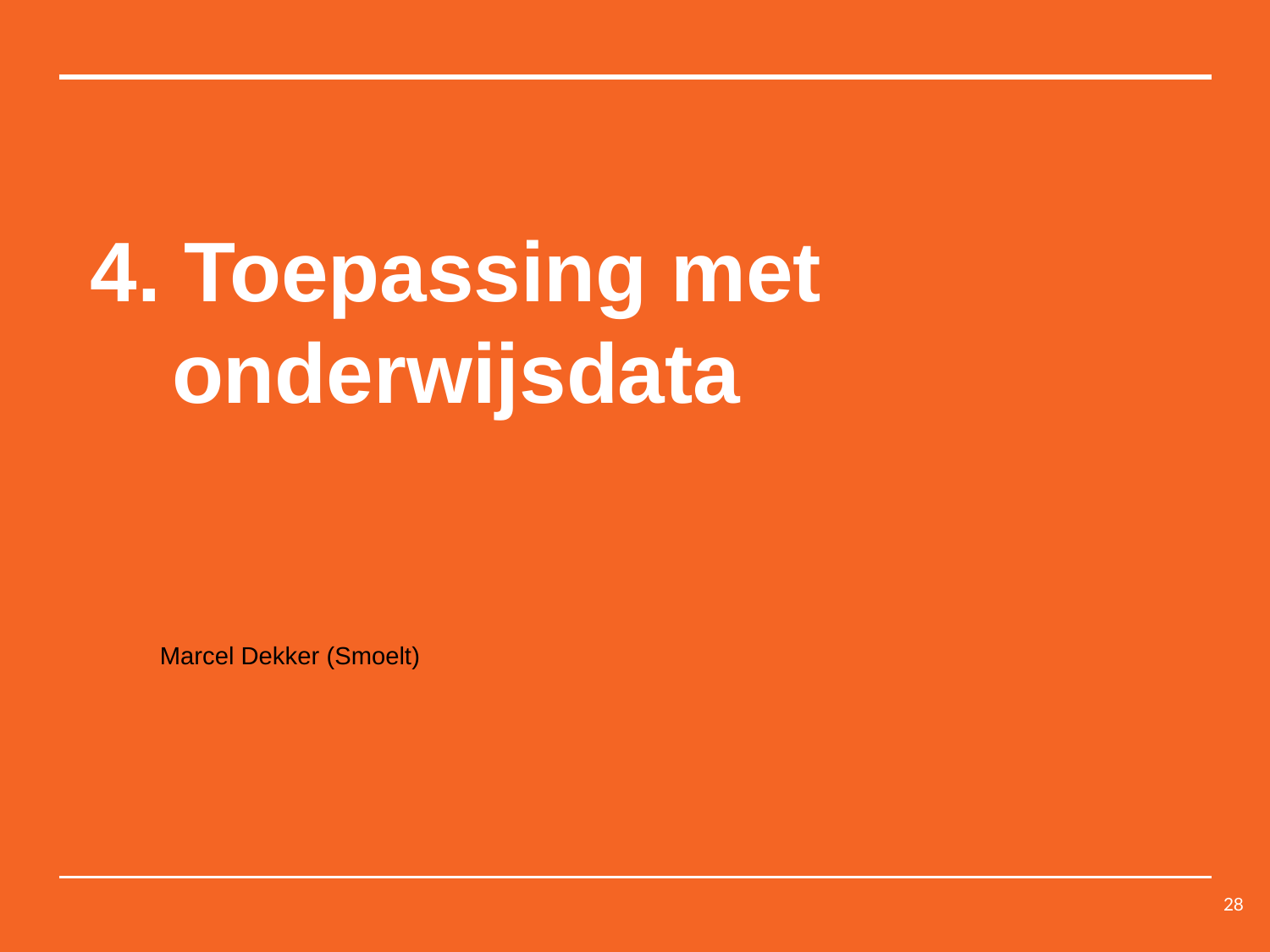

# 4. Toepassing met onderwijsdata
Marcel Dekker (Smoelt)
28